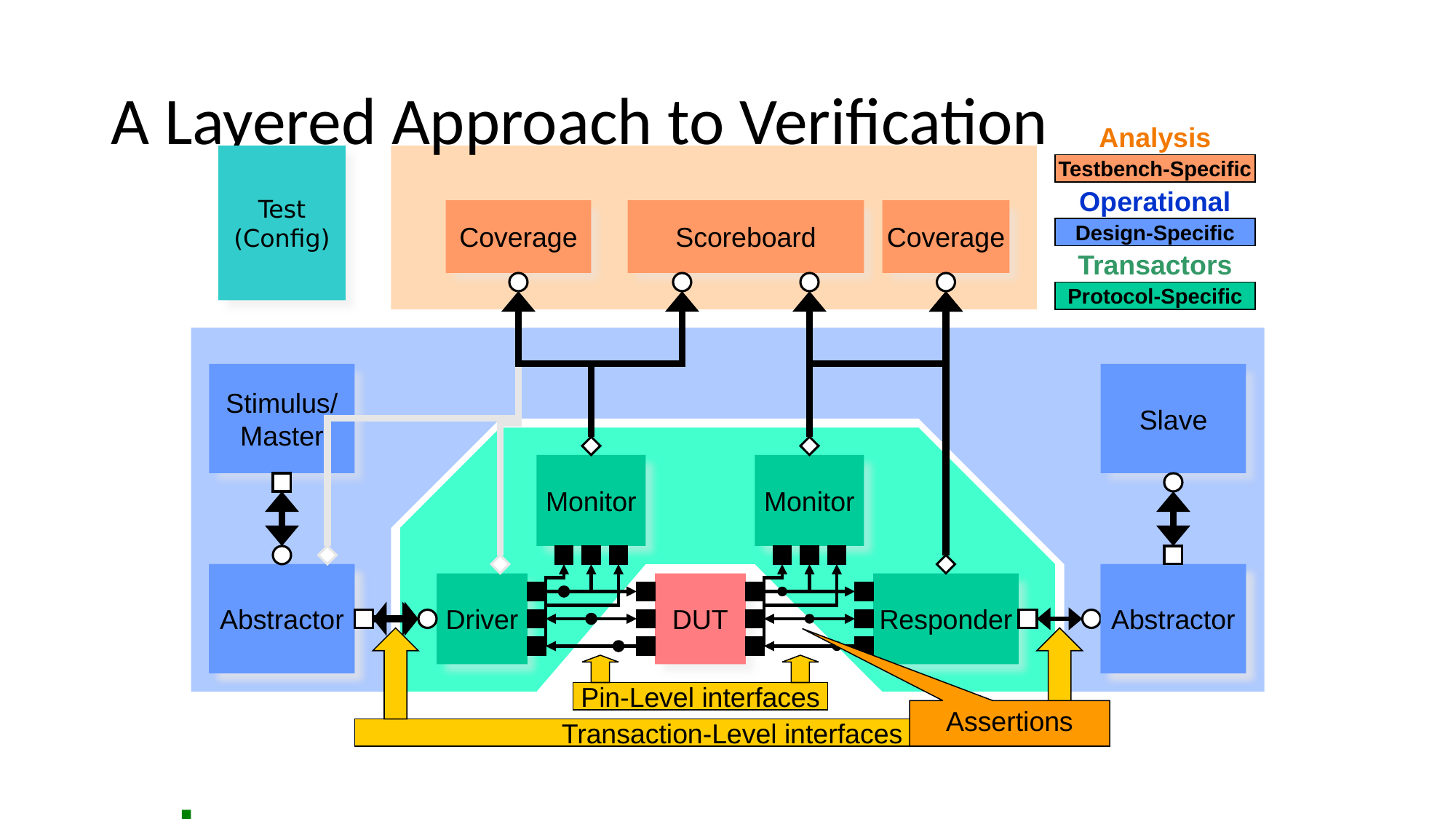

# A Layered Approach to Verification
Analysis

Testbench-Specific
Test
(Config)
Operational
Design-Specific

Coverage

Scoreboard

Coverage

Transactors
Protocol-Specific

Stimulus/
Master
Slave

Monitor

Monitor

Stimulus
Generator
/ Master
Abstractor
Abstractor
Slave

Driver

Responder

DUT

Transaction-Level interfaces

Pin-Level interfaces
Assertions